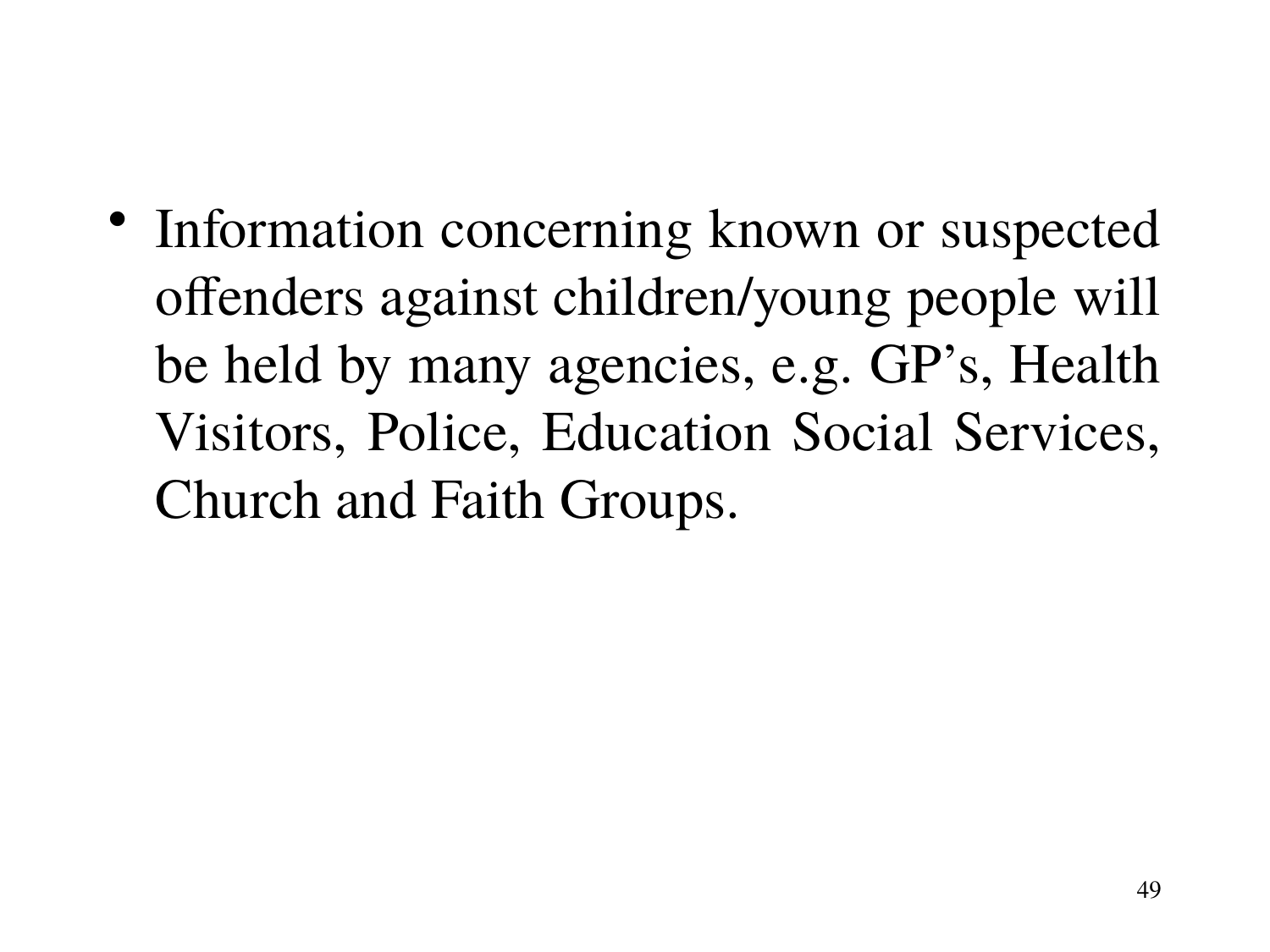

Information concerning known or suspected offenders against children/young people will be held by many agencies, e.g. GP’s, Health Visitors, Police, Education Social Services, Church and Faith Groups.
49